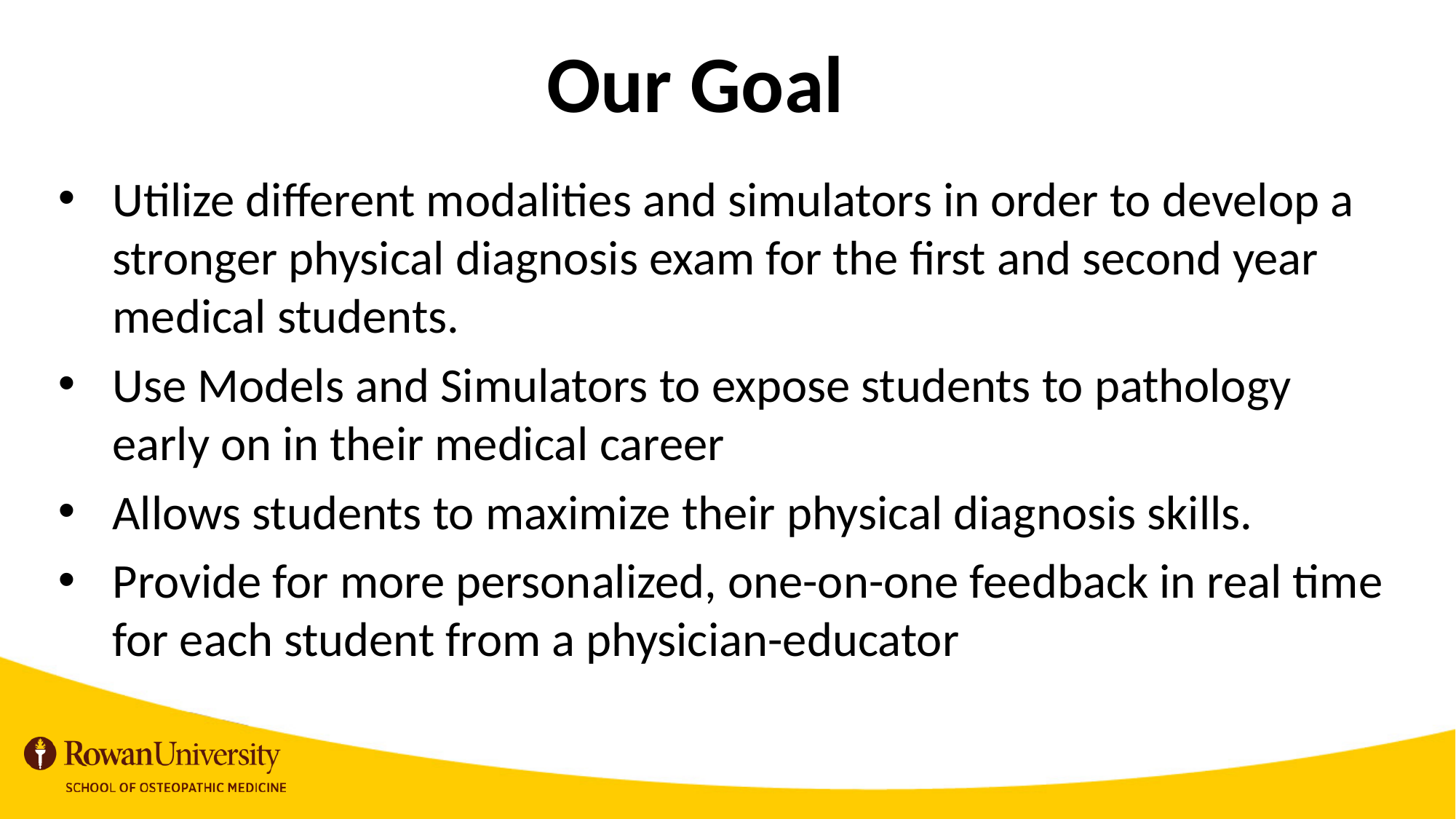

Our Goal
Utilize different modalities and simulators in order to develop a stronger physical diagnosis exam for the first and second year medical students.
Use Models and Simulators to expose students to pathology early on in their medical career
Allows students to maximize their physical diagnosis skills.
Provide for more personalized, one-on-one feedback in real time for each student from a physician-educator